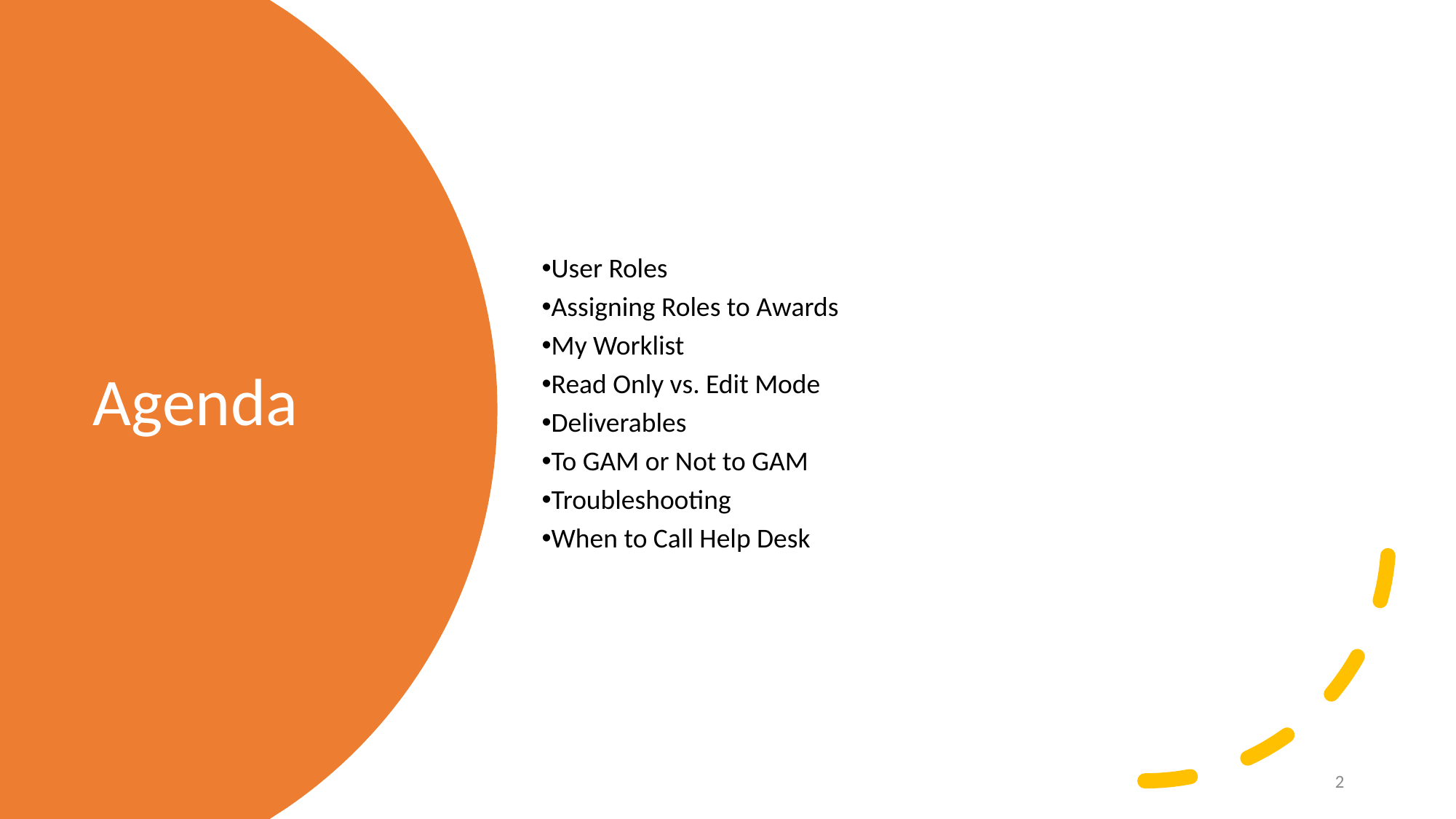

User Roles
Assigning Roles to Awards
My Worklist
Read Only vs. Edit Mode
Deliverables
To GAM or Not to GAM
Troubleshooting
When to Call Help Desk
# Agenda

2